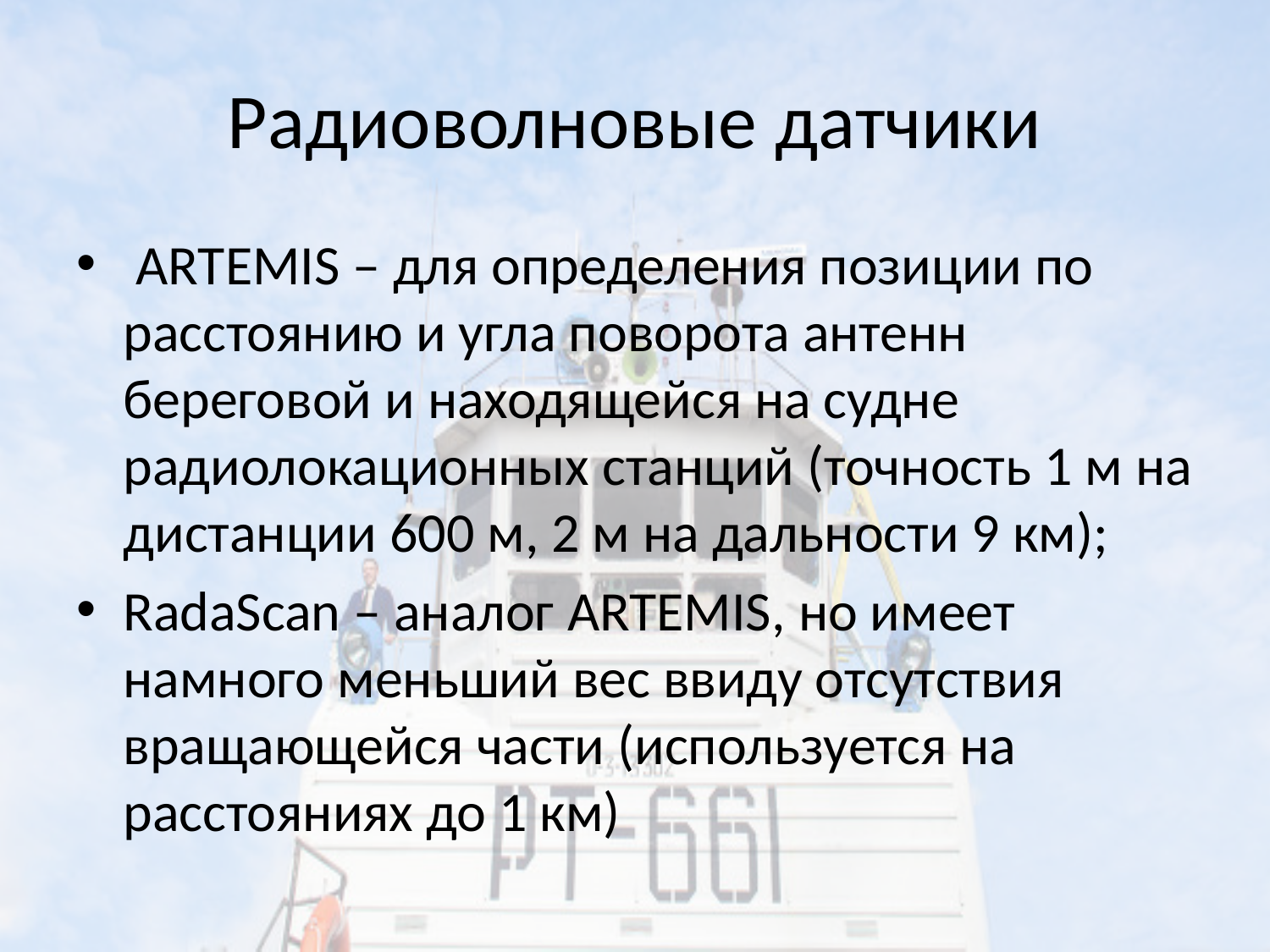

# Радиоволновые датчики
 ARTEMIS – для определения позиции по расстоянию и угла поворота антенн береговой и находящейся на судне радиолокационных станций (точность 1 м на дистанции 600 м, 2 м на дальности 9 км);
RadaScan – аналог ARTEMIS, но имеет намного меньший вес ввиду отсутствия вращающейся части (используется на расстояниях до 1 км)